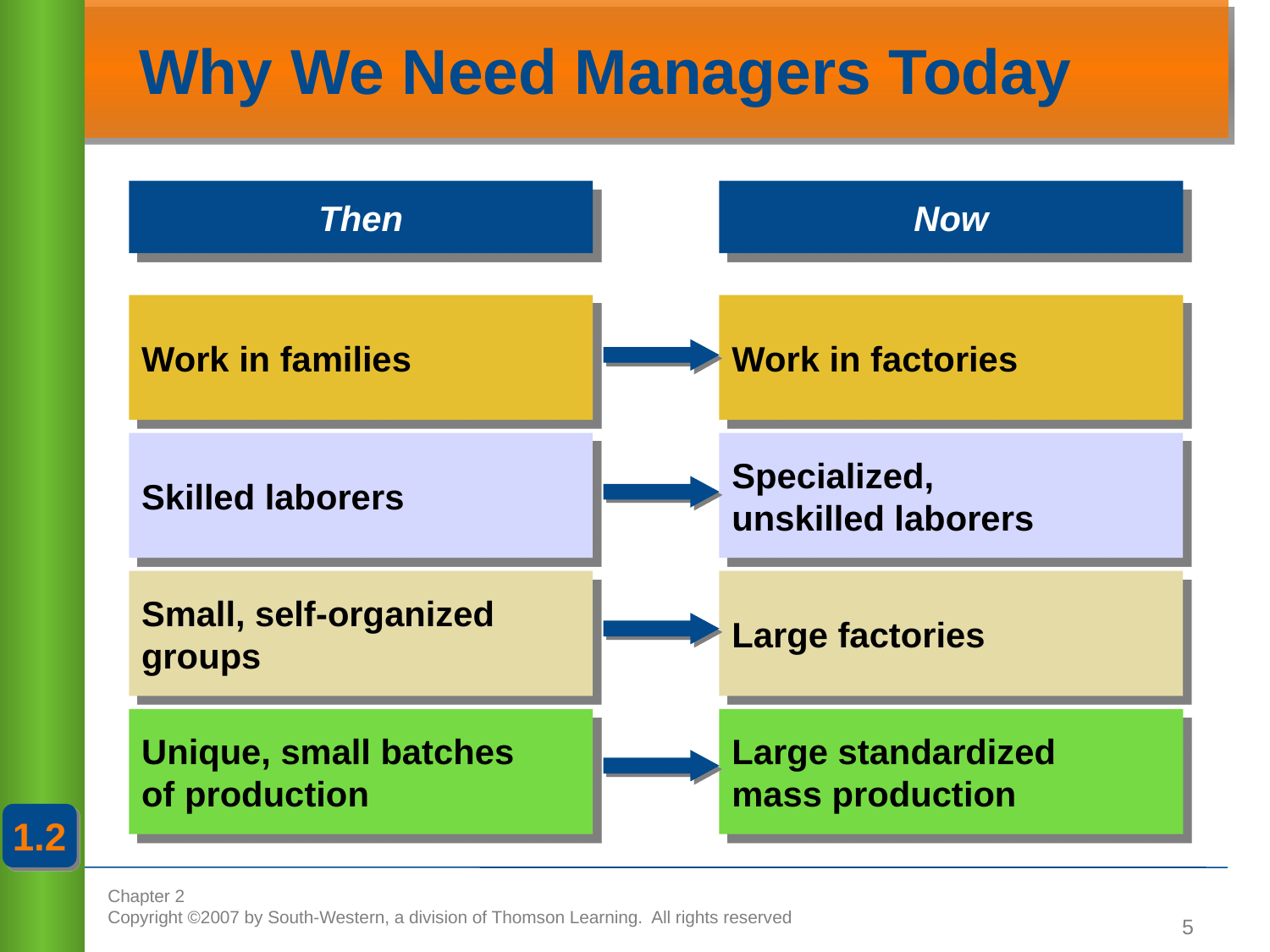

# Why We Need Managers Today
Then
Now
Work in families
Skilled laborers
Small, self-organized
groups
Unique, small batches
of production
Work in factories
Specialized,
unskilled laborers
Large factories
Large standardized
mass production

1.2
5